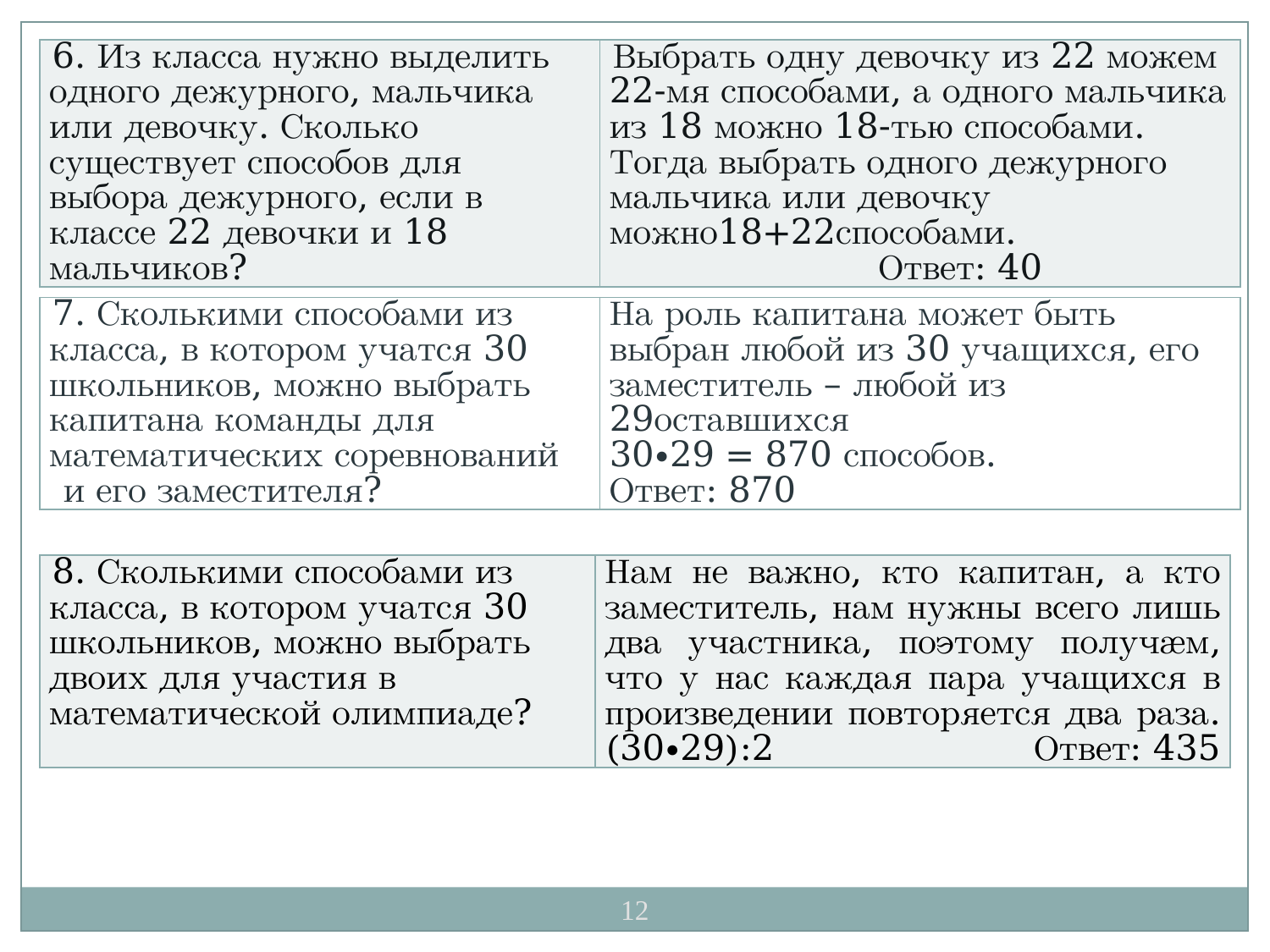

| 6. Из класса нужно выделить одного дежурного, мальчика или девочку. Сколько существует способов для выбора дежурного, если в классе 22 девочки и 18 мальчиков? | Выбрать одну девочку из 22 можем 22-мя способами, а одного мальчика из 18 можно 18-тью способами. Тогда выбрать одного дежурного мальчика или девочку можно18+22способами. Ответ: 40 |
| --- | --- |
| 7. Сколькими способами из класса, в котором учатся 30 школьников, можно выбрать капитана команды для математических соревнований и его заместителя? | На роль капитана может быть выбран любой из 30 учащихся, его заместитель – любой из 29оставшихся 30∙29 = 870 способов. Ответ: 870 |
| --- | --- |
| 8. Сколькими способами из класса, в котором учатся 30 школьников, можно выбрать двоих для участия в математической олимпиаде? | Нам не важно, кто капитан, а кто заместитель, нам нужны всего лишь два участника, поэтому получаем, что у нас каждая пара учащихся в произведении повторяется два раза. (30∙29):2 Ответ: 435 |
| --- | --- |
12